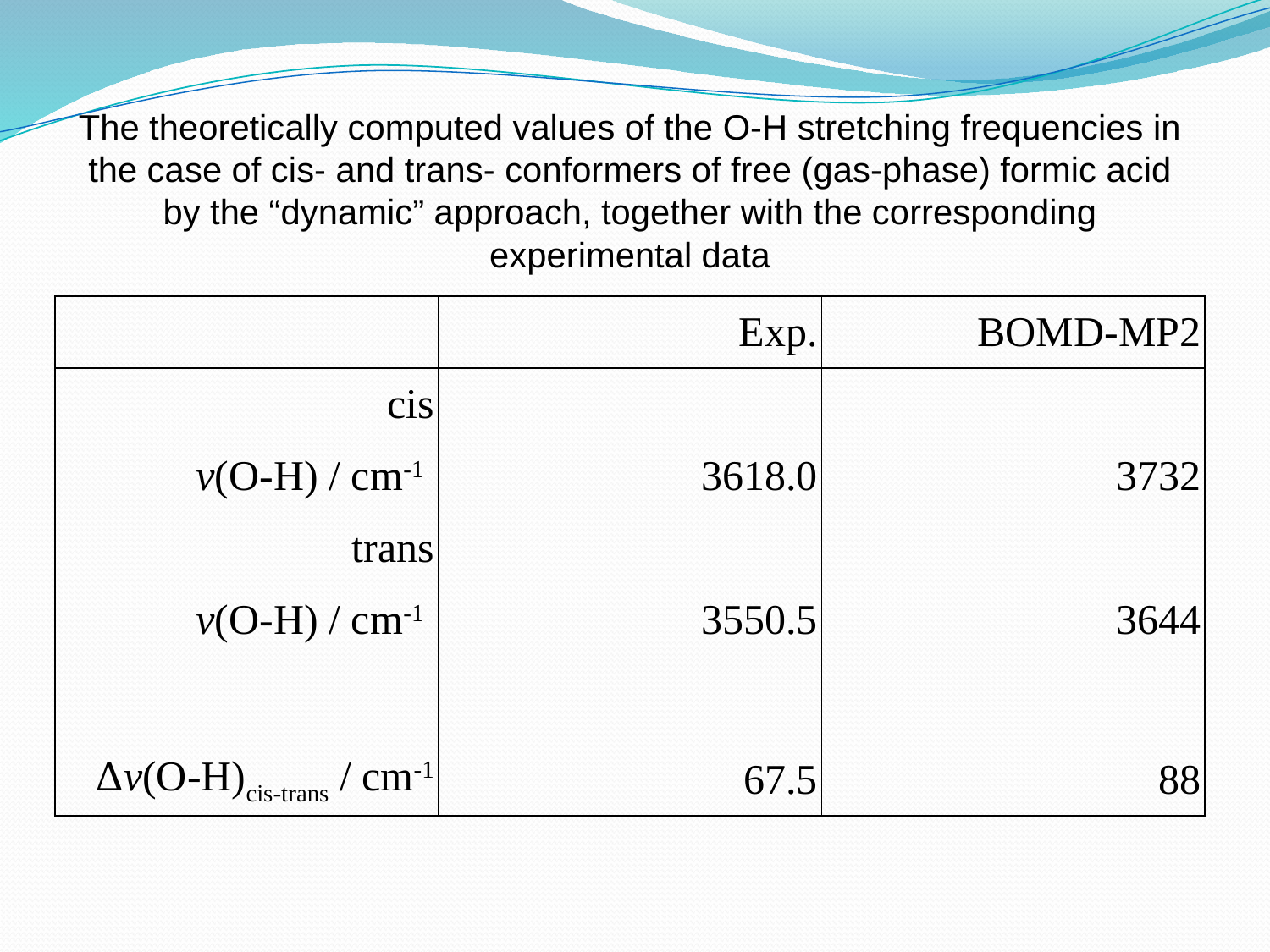

The theoretically computed values of the O-H stretching frequencies in the case of cis- and trans- conformers of free (gas-phase) formic acid by the “dynamic” approach, together with the corresponding experimental data

|  | Exp. | BOMD-MP2 |
| --- | --- | --- |
| cis |  |  |
| v(O-H) / cm-1 | 3618.0 | 3732 |
| trans |  |  |
| v(O-H) / cm-1 | 3550.5 | 3644 |
|  |  |  |
| Δv(O-H)cis-trans / cm-1 | 67.5 | 88 |